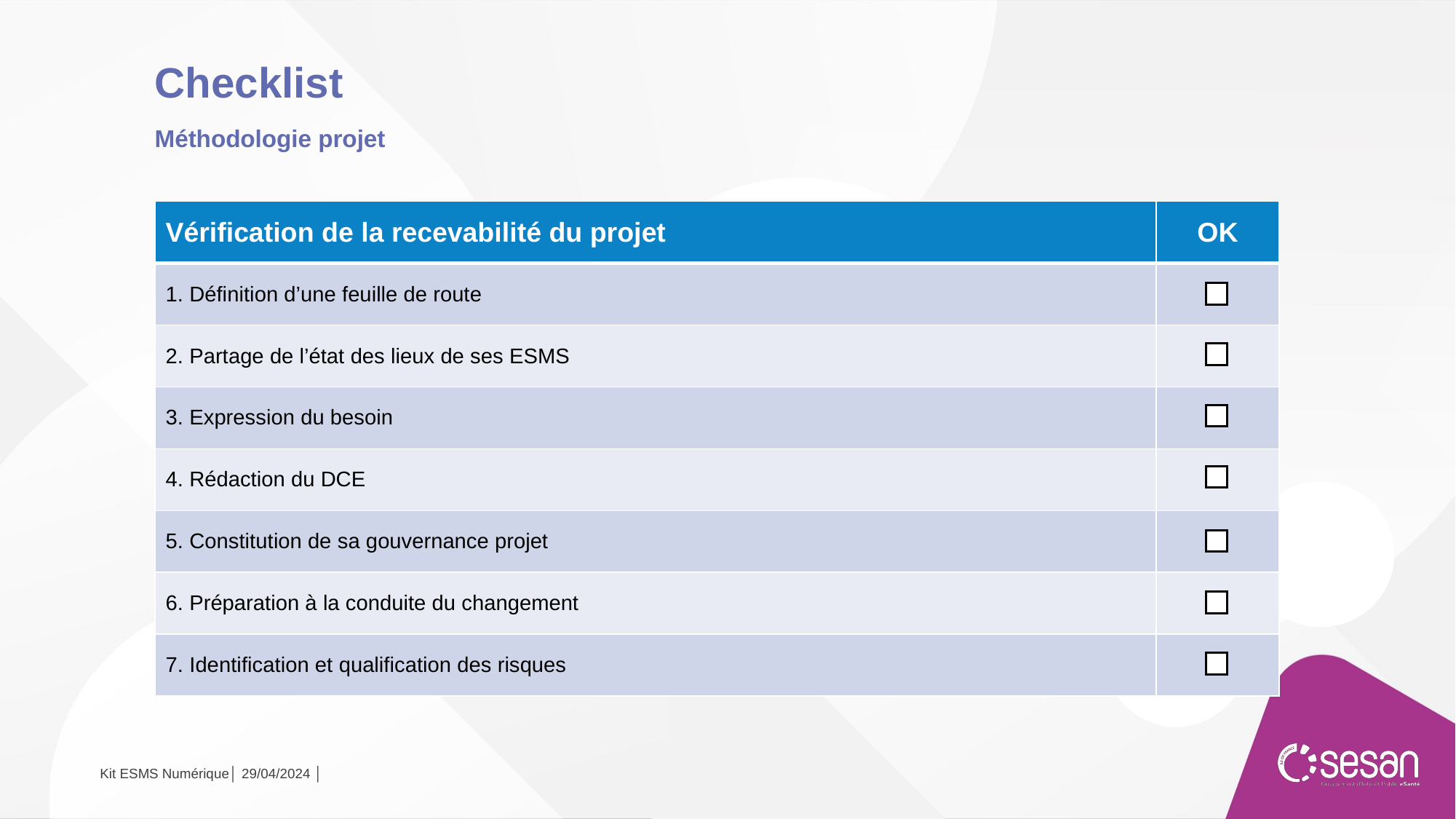

Checklist
Méthodologie projet
| Vérification de la recevabilité du projet | OK |
| --- | --- |
| 1. Définition d’une feuille de route |  |
| 2. Partage de l’état des lieux de ses ESMS |  |
| 3. Expression du besoin |  |
| 4. Rédaction du DCE |  |
| 5. Constitution de sa gouvernance projet |  |
| 6. Préparation à la conduite du changement |  |
| 7. Identification et qualification des risques |  |

Kit ESMS Numérique│ 29/04/2024 │